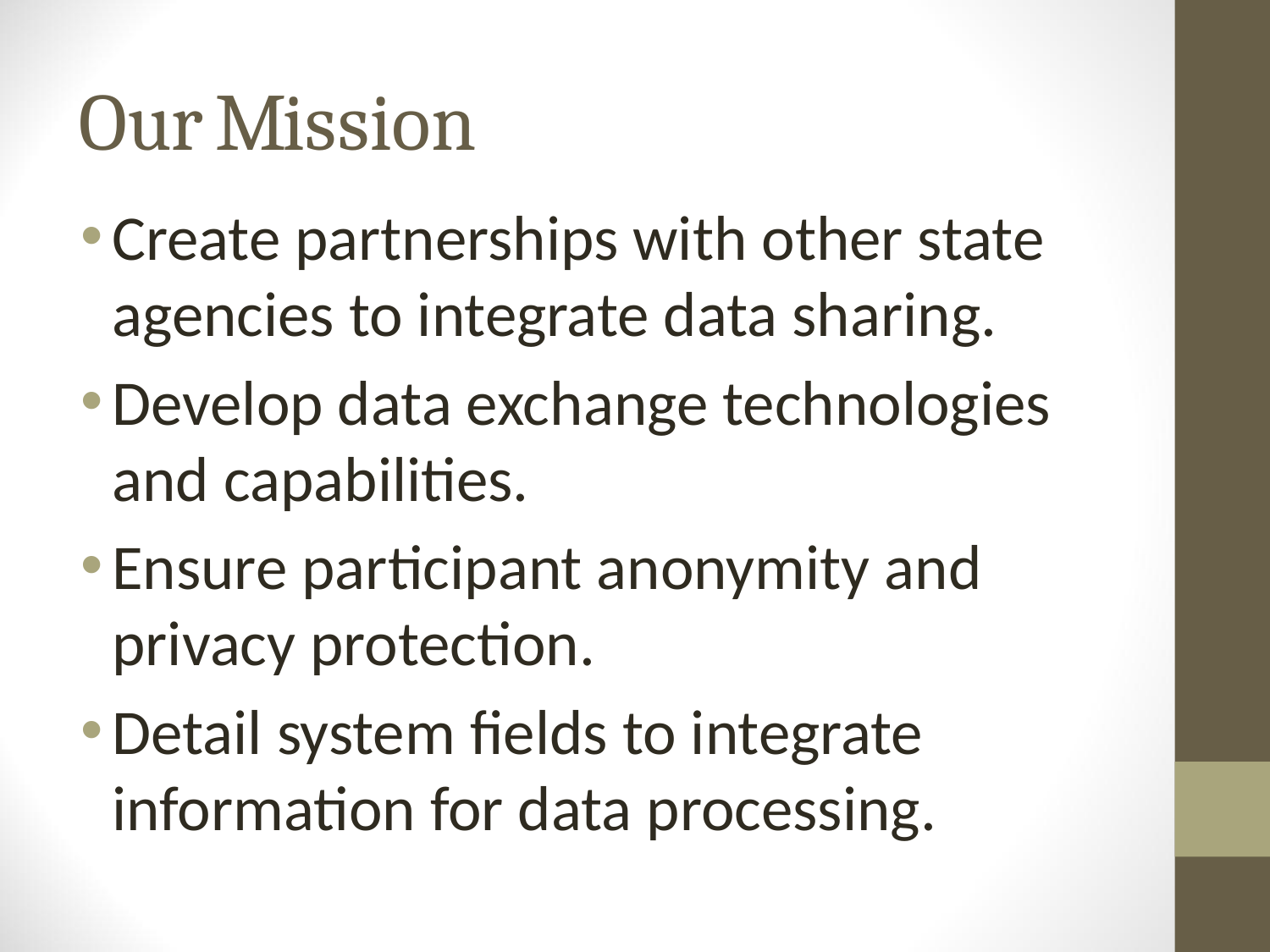

# Our Mission
Create partnerships with other state agencies to integrate data sharing.
Develop data exchange technologies and capabilities.
Ensure participant anonymity and privacy protection.
Detail system fields to integrate information for data processing.